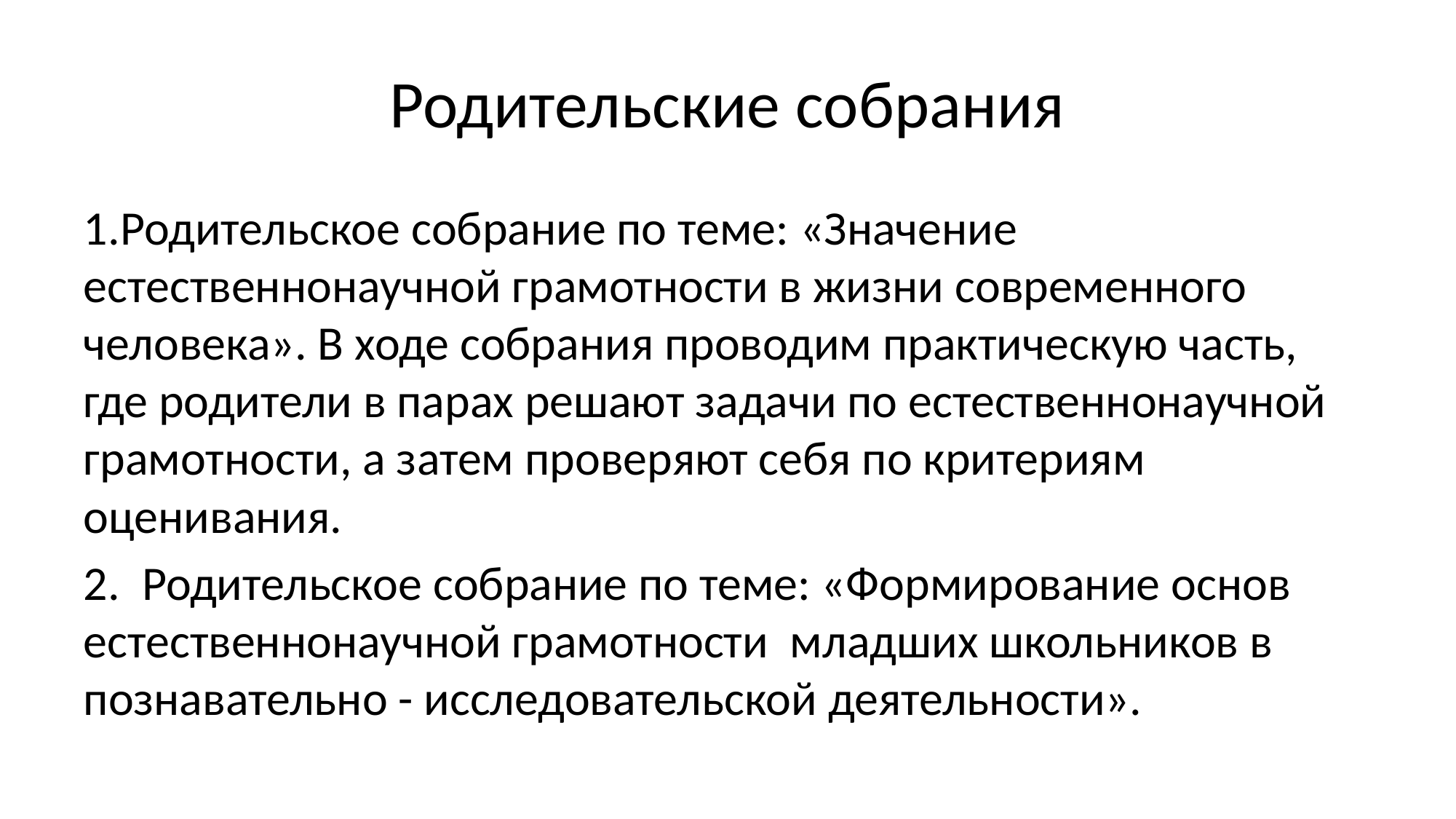

# Родительские собрания
1.Родительское собрание по теме: «Значение естественнонаучной грамотности в жизни современного человека». В ходе собрания проводим практическую часть, где родители в парах решают задачи по естественнонаучной грамотности, а затем проверяют себя по критериям оценивания.
2.  Родительское собрание по теме: «Формирование основ естественнонаучной грамотности  младших школьников в познавательно - исследовательской деятельности».